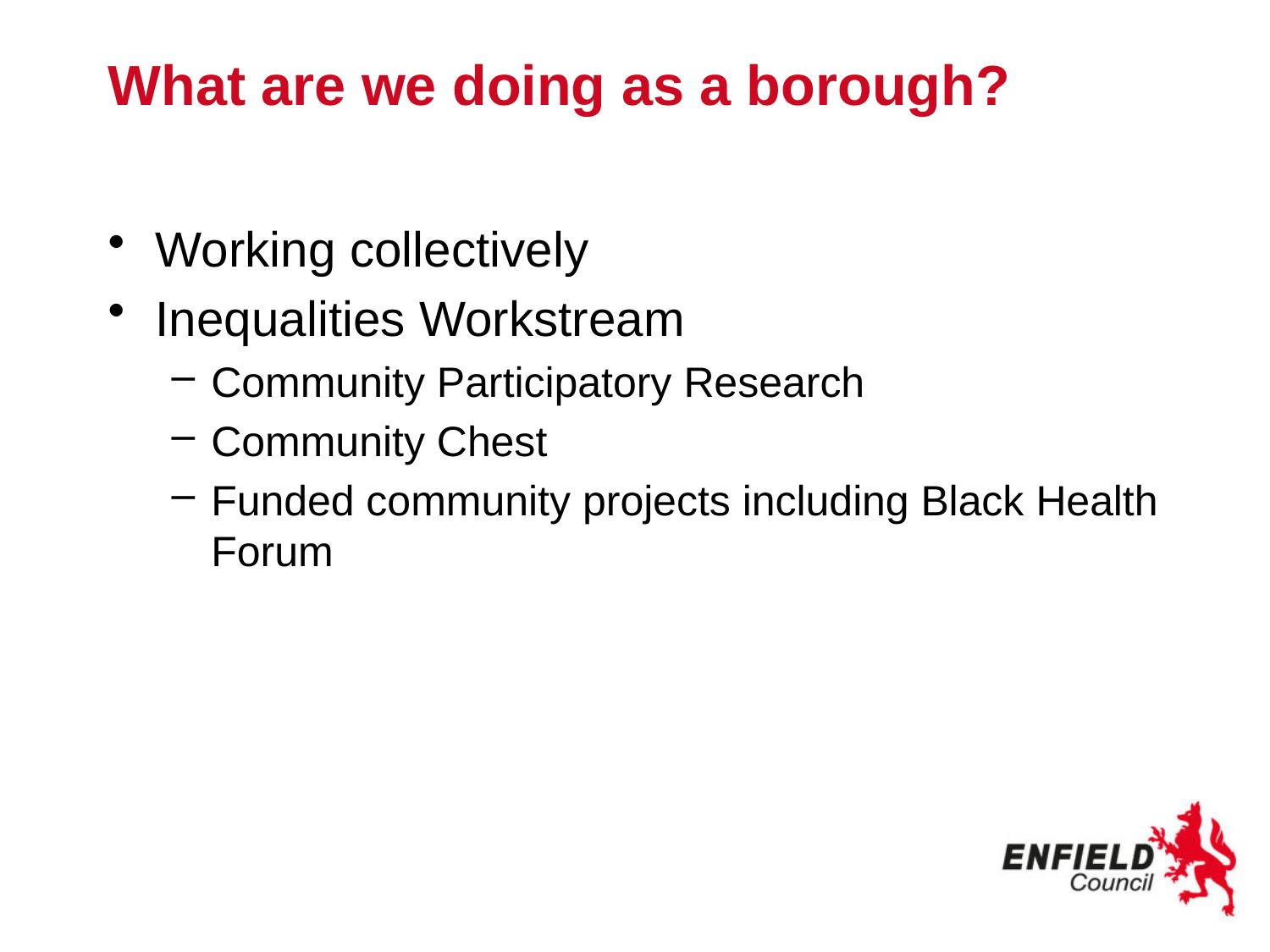

# What are we doing as a borough?
Working collectively
Inequalities Workstream
Community Participatory Research
Community Chest
Funded community projects including Black Health Forum